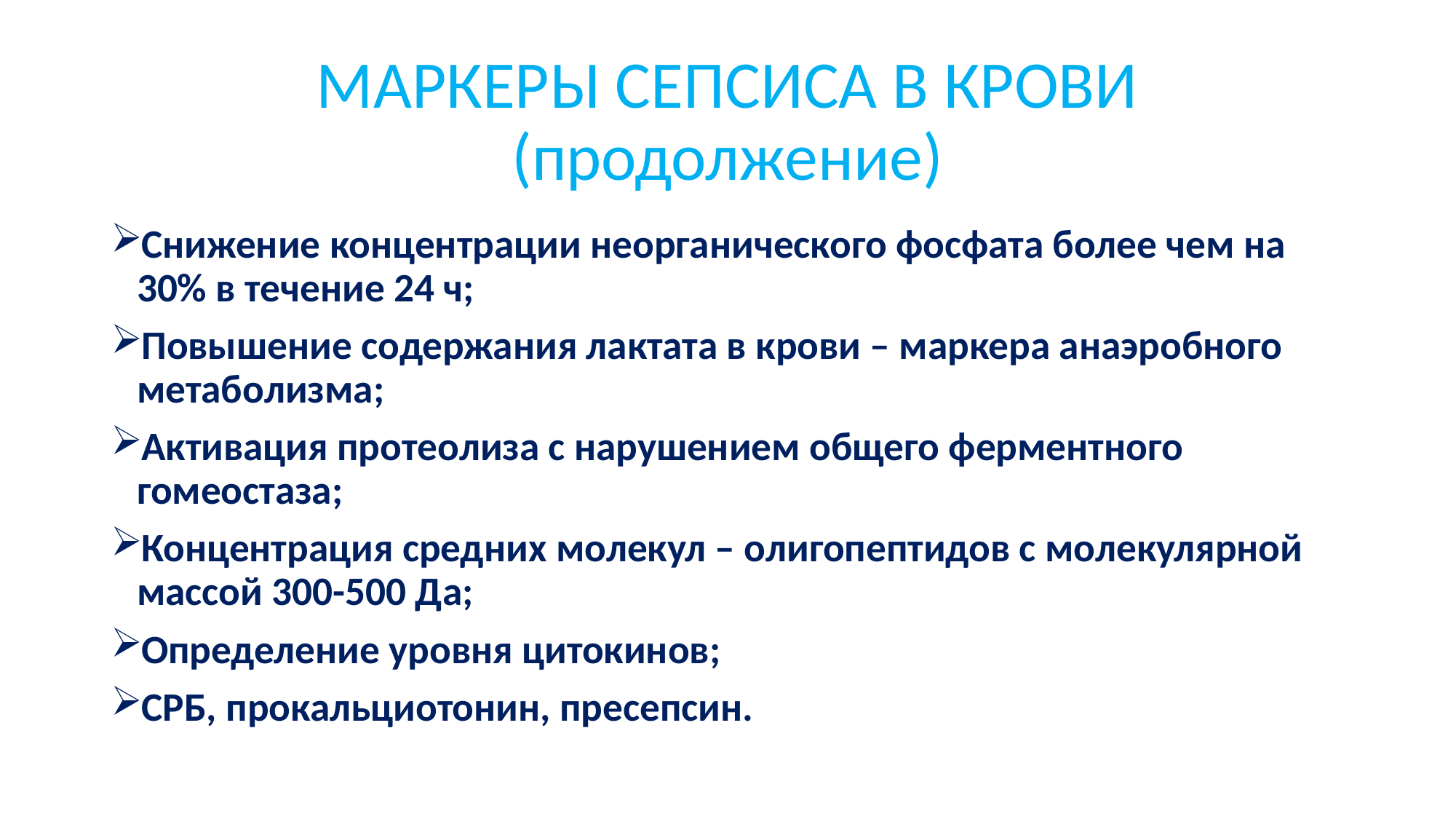

# МАРКЕРЫ СЕПСИСА В КРОВИ (продолжение)
Снижение концентрации неорганического фосфата более чем на 30% в течение 24 ч;
Повышение содержания лактата в крови – маркера анаэробного метаболизма;
Активация протеолиза с нарушением общего ферментного гомеостаза;
Концентрация средних молекул – олигопептидов с молекулярной массой 300-500 Да;
Определение уровня цитокинов;
СРБ, прокальциотонин, пресепсин.